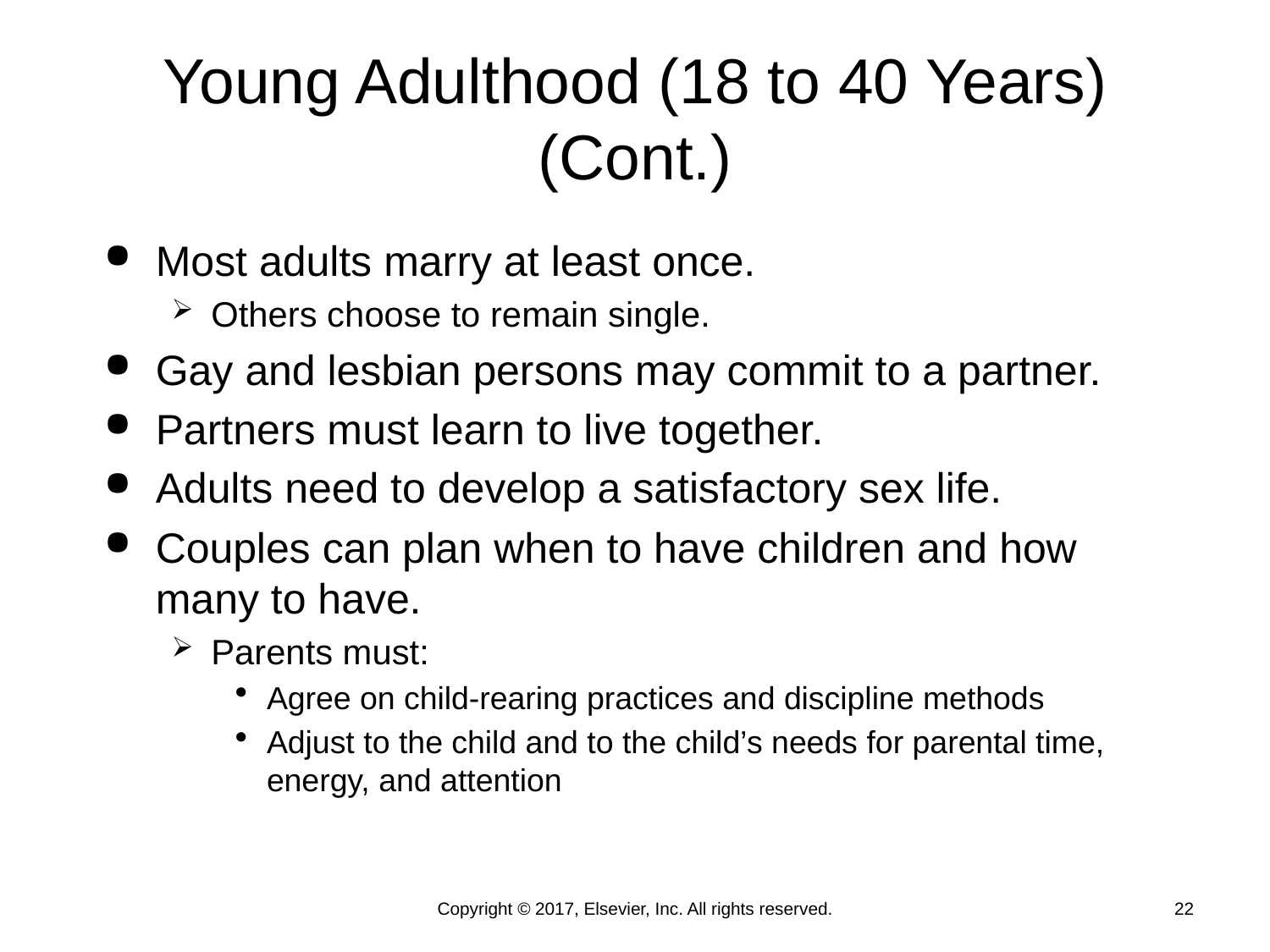

# Young Adulthood (18 to 40 Years) (Cont.)
Most adults marry at least once.
Others choose to remain single.
Gay and lesbian persons may commit to a partner.
Partners must learn to live together.
Adults need to develop a satisfactory sex life.
Couples can plan when to have children and how many to have.
Parents must:
Agree on child-rearing practices and discipline methods
Adjust to the child and to the child’s needs for parental time, energy, and attention
Copyright © 2017, Elsevier, Inc. All rights reserved.
22